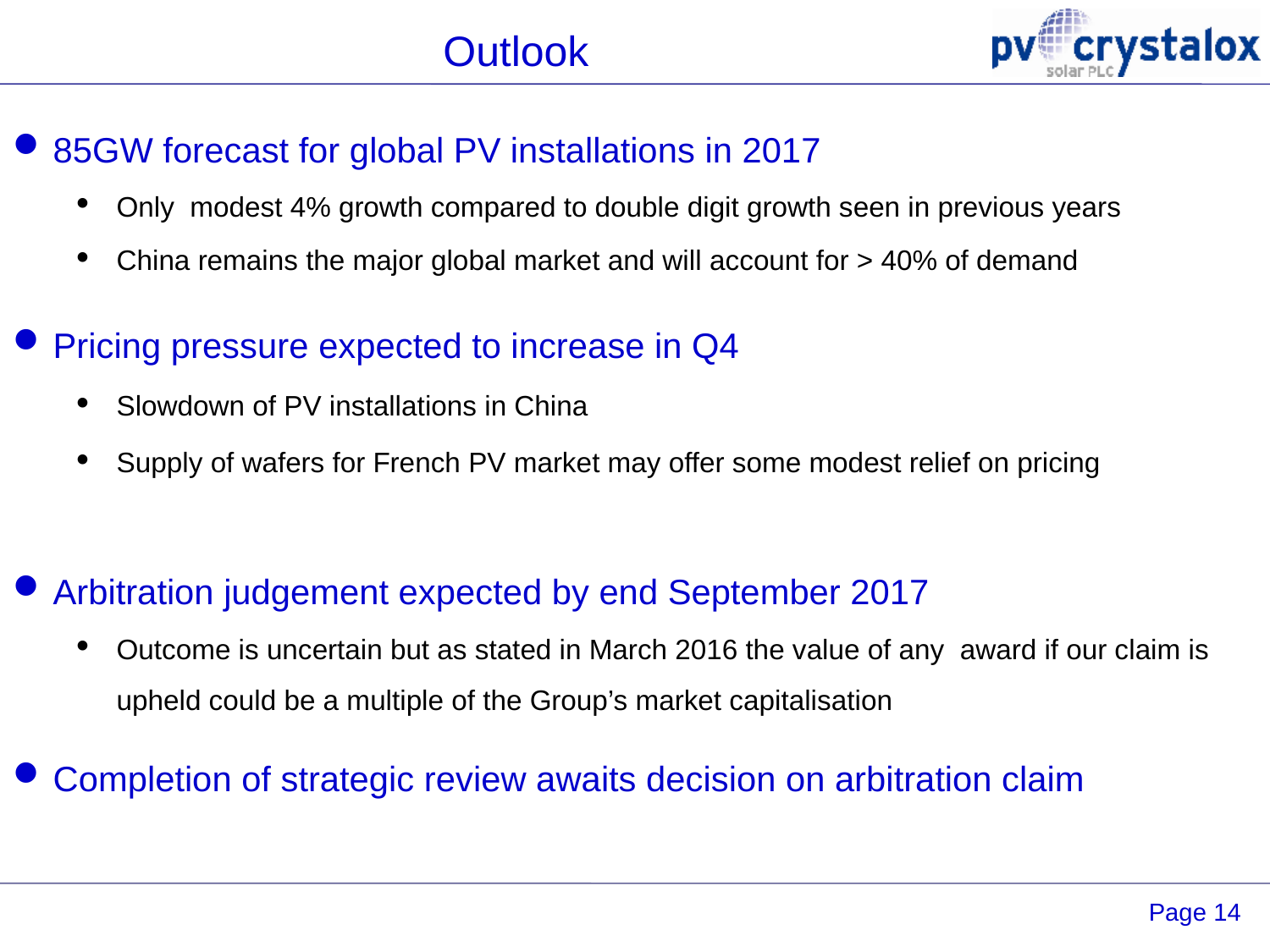

# Outlook

85GW forecast for global PV installations in 2017
Only  modest 4% growth compared to double digit growth seen in previous years
China remains the major global market and will account for > 40% of demand

Pricing pressure expected to increase in Q4
Slowdown of PV installations in China
Supply of wafers for French PV market may offer some modest relief on pricing

Arbitration judgement expected by end September 2017
Outcome is uncertain but as stated in March 2016 the value of any  award if our claim is upheld could be a multiple of the Group’s market capitalisation
Completion of strategic review awaits decision on arbitration claim

 Page 14